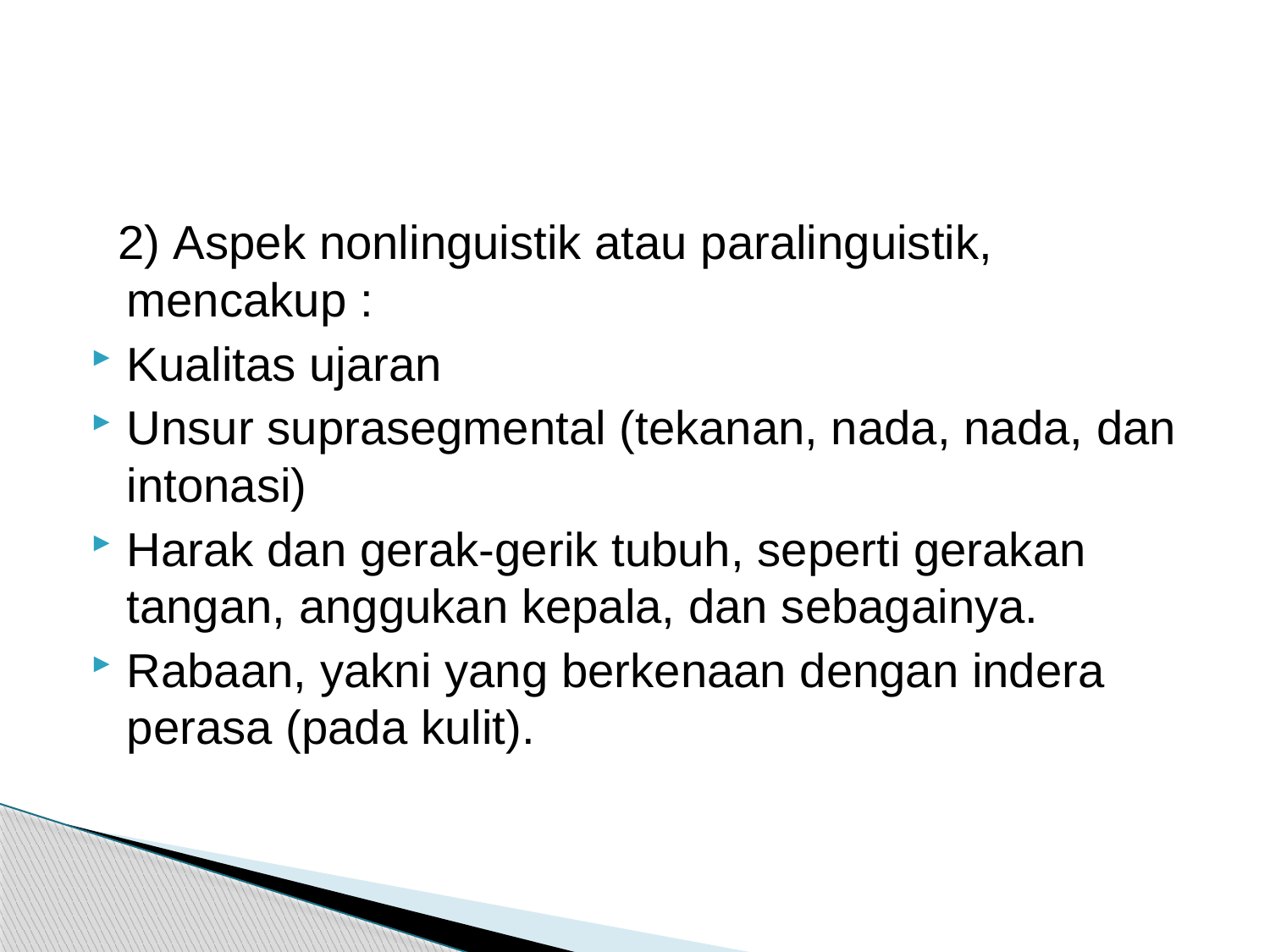

#
  2) Aspek nonlinguistik atau paralinguistik, mencakup :
Kualitas ujaran
Unsur suprasegmental (tekanan, nada, nada, dan intonasi)
Harak dan gerak-gerik tubuh, seperti gerakan tangan, anggukan kepala, dan sebagainya.
Rabaan, yakni yang berkenaan dengan indera perasa (pada kulit).